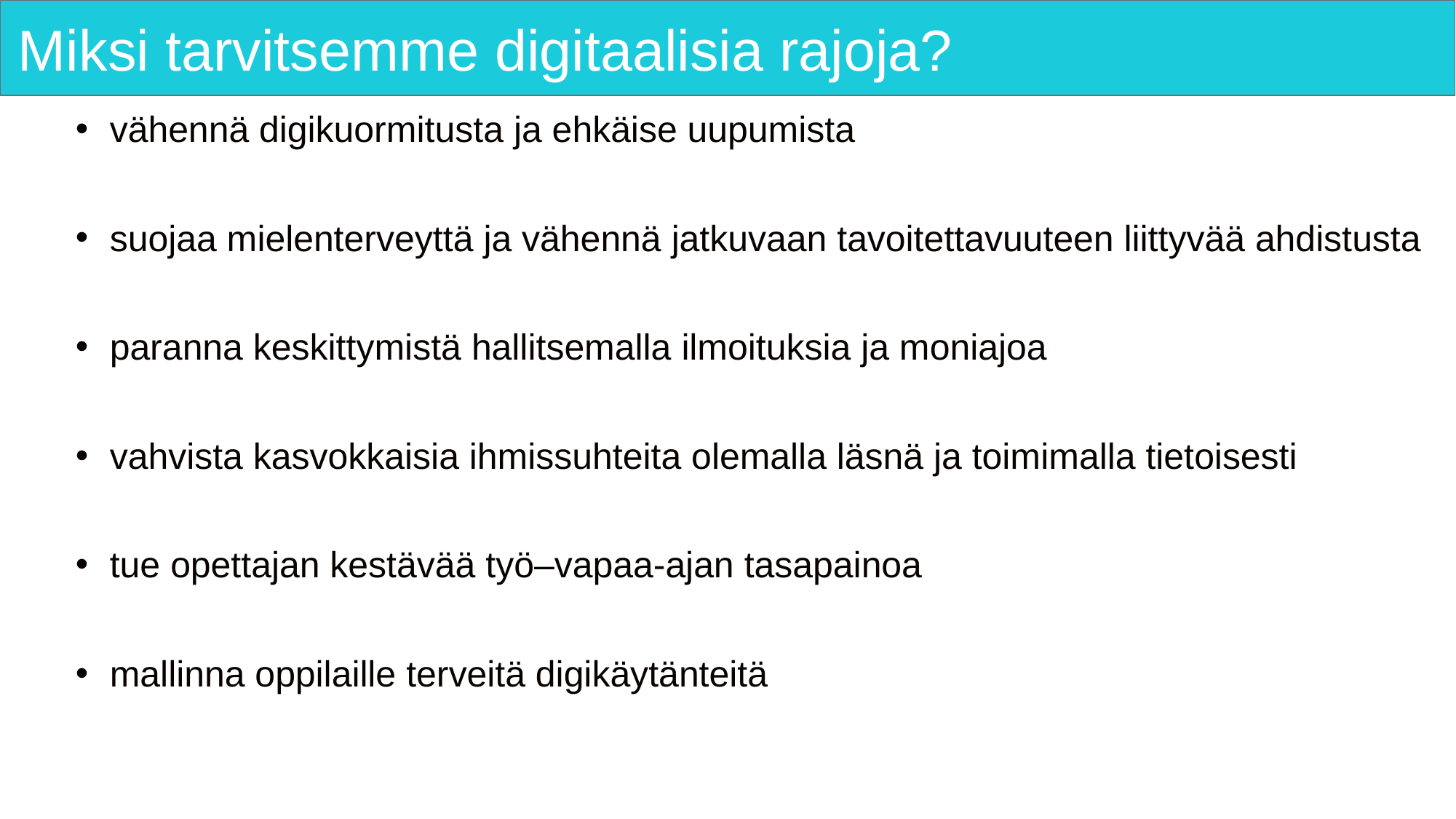

# Miksi tarvitsemme digitaalisia rajoja?
vähennä digikuormitusta ja ehkäise uupumista

suojaa mielenterveyttä ja vähennä jatkuvaan tavoitettavuuteen liittyvää ahdistusta

paranna keskittymistä hallitsemalla ilmoituksia ja moniajoa

vahvista kasvokkaisia ihmissuhteita olemalla läsnä ja toimimalla tietoisesti

tue opettajan kestävää työ–vapaa-ajan tasapainoa

mallinna oppilaille terveitä digikäytänteitä